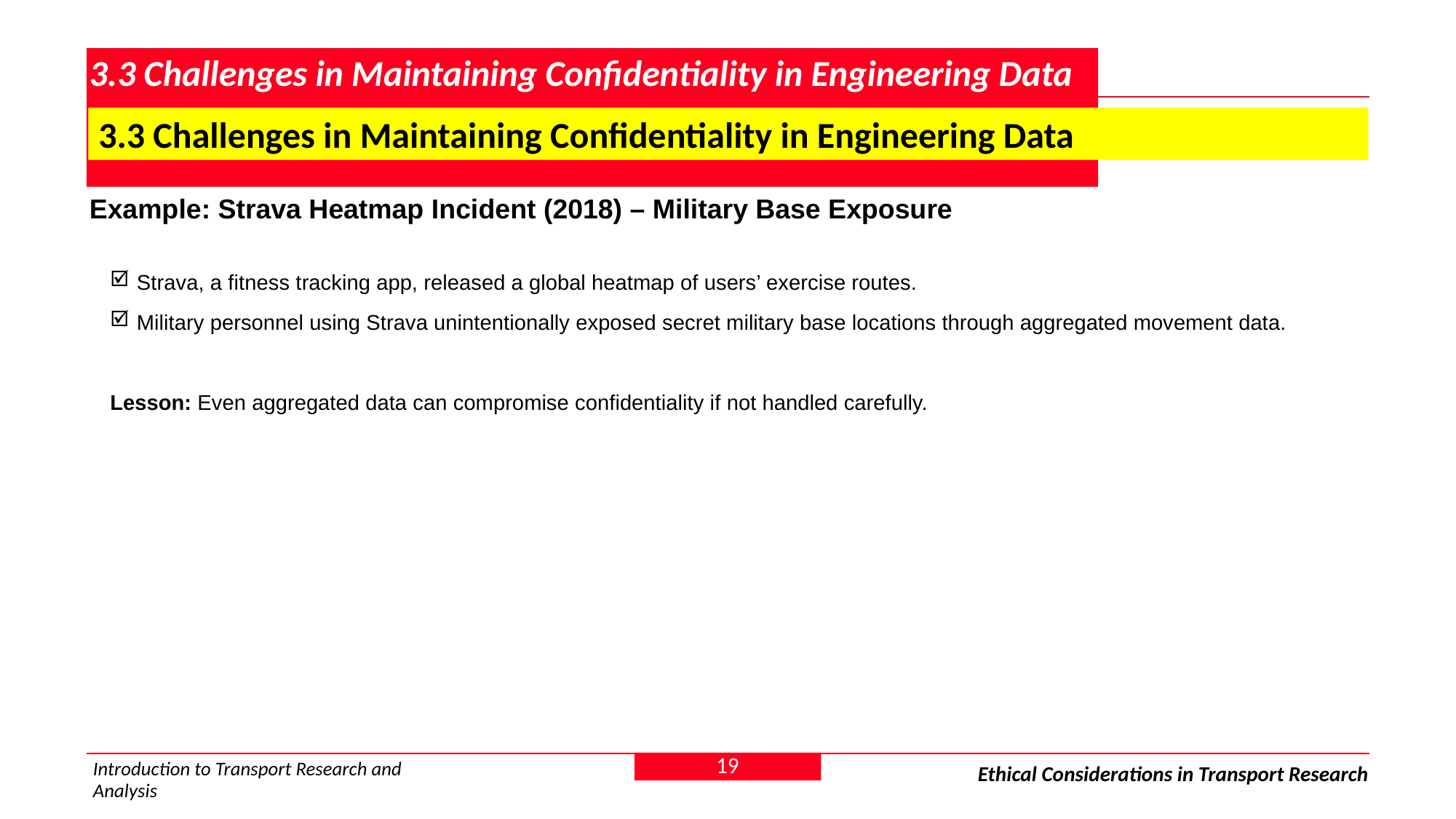

# 3.3 Challenges in Maintaining Confidentiality in Engineering Data
 3.3 Challenges in Maintaining Confidentiality in Engineering Data
Example: Strava Heatmap Incident (2018) – Military Base Exposure
 Strava, a fitness tracking app, released a global heatmap of users’ exercise routes.
 Military personnel using Strava unintentionally exposed secret military base locations through aggregated movement data.

Lesson: Even aggregated data can compromise confidentiality if not handled carefully.
19
Introduction to Transport Research and Analysis
Ethical Considerations in Transport Research